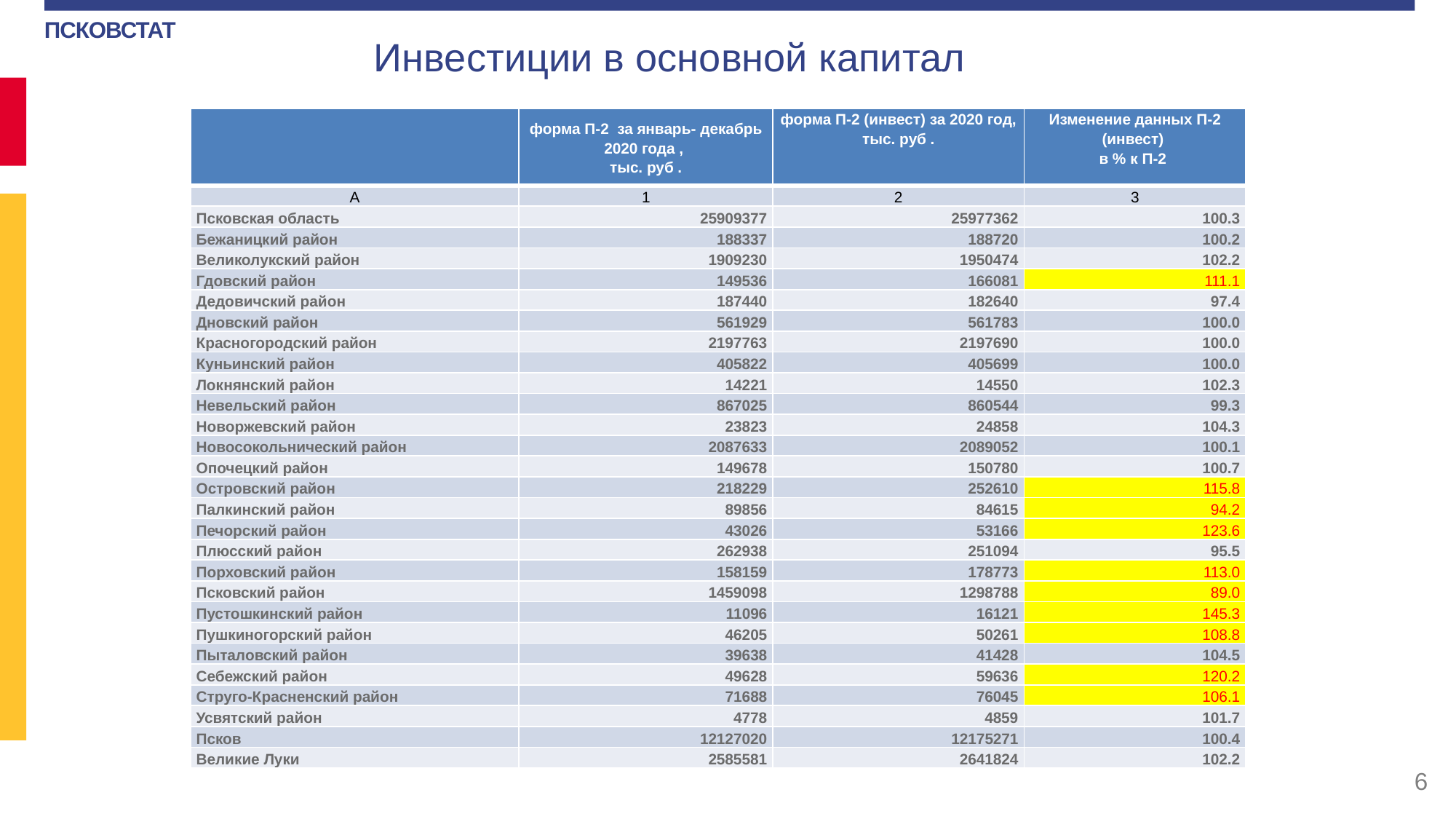

Инвестиции в основной капитал

|  | форма П-2 за январь- декабрь 2020 года , тыс. руб . | форма П-2 (инвест) за 2020 год, тыс. руб . | Изменение данных П-2 (инвест) в % к П-2 |
| --- | --- | --- | --- |
| А | 1 | 2 | 3 |
| Псковская область | 25909377 | 25977362 | 100.3 |
| Бежаницкий район | 188337 | 188720 | 100.2 |
| Великолукский район | 1909230 | 1950474 | 102.2 |
| Гдовский район | 149536 | 166081 | 111.1 |
| Дедовичский район | 187440 | 182640 | 97.4 |
| Дновский район | 561929 | 561783 | 100.0 |
| Красногородский район | 2197763 | 2197690 | 100.0 |
| Куньинский район | 405822 | 405699 | 100.0 |
| Локнянский район | 14221 | 14550 | 102.3 |
| Невельский район | 867025 | 860544 | 99.3 |
| Новоржевский район | 23823 | 24858 | 104.3 |
| Новосокольнический район | 2087633 | 2089052 | 100.1 |
| Опочецкий район | 149678 | 150780 | 100.7 |
| Островский район | 218229 | 252610 | 115.8 |
| Палкинский район | 89856 | 84615 | 94.2 |
| Печорский район | 43026 | 53166 | 123.6 |
| Плюсский район | 262938 | 251094 | 95.5 |
| Порховский район | 158159 | 178773 | 113.0 |
| Псковский район | 1459098 | 1298788 | 89.0 |
| Пустошкинский район | 11096 | 16121 | 145.3 |
| Пушкиногорский район | 46205 | 50261 | 108.8 |
| Пыталовский район | 39638 | 41428 | 104.5 |
| Себежский район | 49628 | 59636 | 120.2 |
| Струго-Красненский район | 71688 | 76045 | 106.1 |
| Усвятский район | 4778 | 4859 | 101.7 |
| Псков | 12127020 | 12175271 | 100.4 |
| Великие Луки | 2585581 | 2641824 | 102.2 |
6